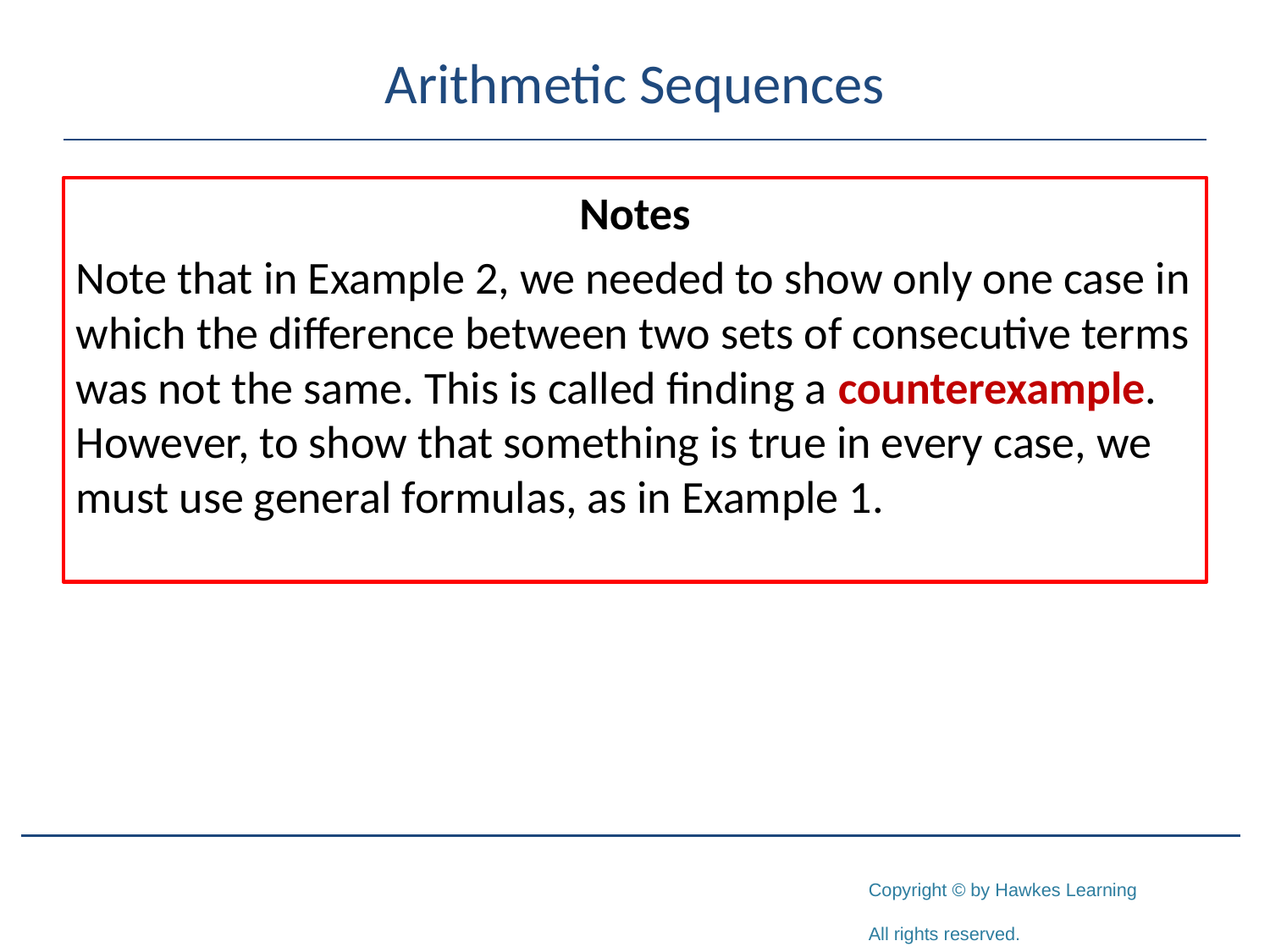

# Arithmetic Sequences
Notes
Note that in Example 2, we needed to show only one case in which the difference between two sets of consecutive terms was not the same. This is called finding a counterexample. However, to show that something is true in every case, we must use general formulas, as in Example 1.